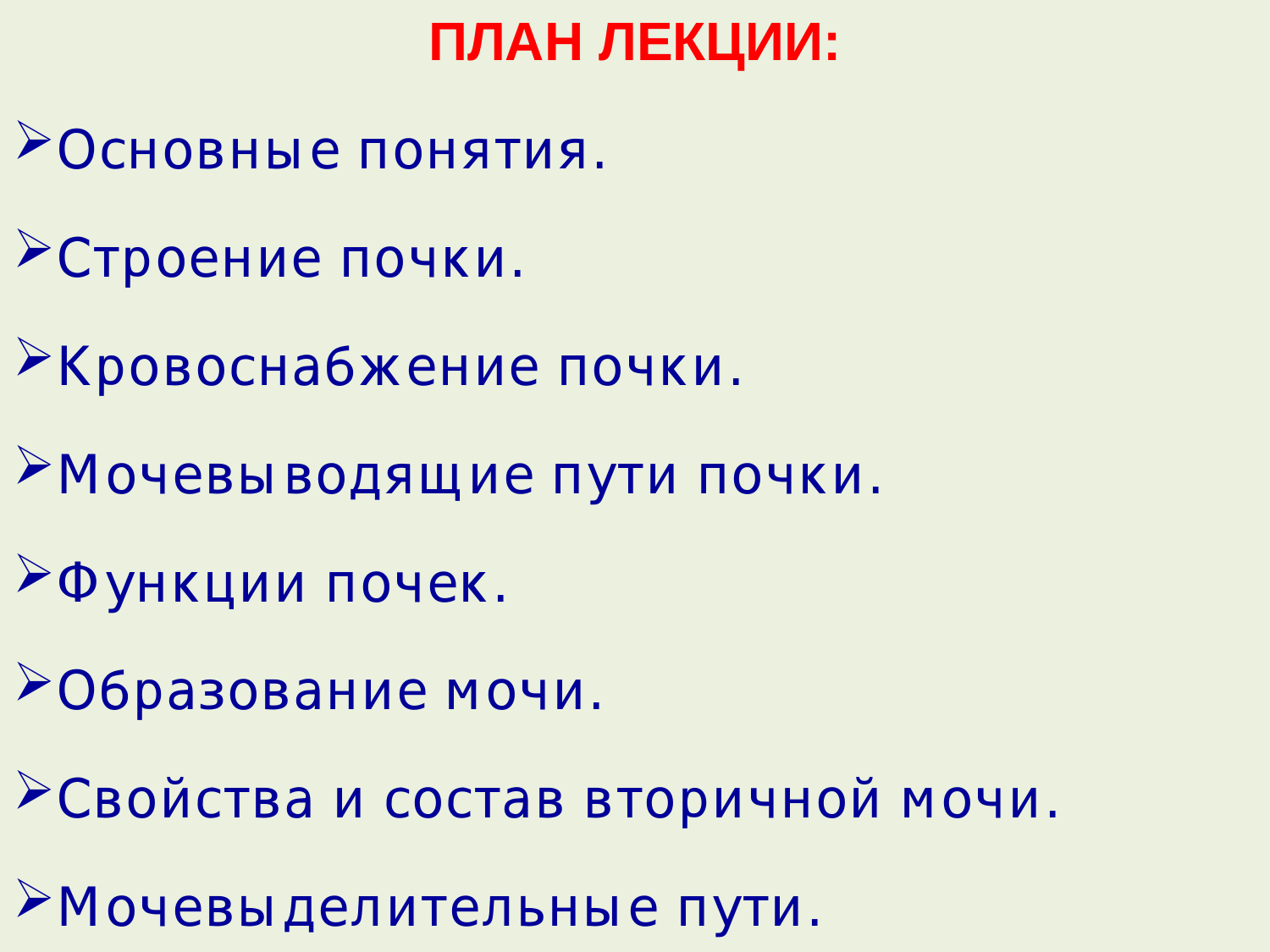

ПЛАН ЛЕКЦИИ:
Основные понятия.
Строение почки.
Кровоснабжение почки.
Мочевыводящие пути почки.
Функции почек.
Образование мочи.
Свойства и состав вторичной мочи.
Мочевыделительные пути.

#